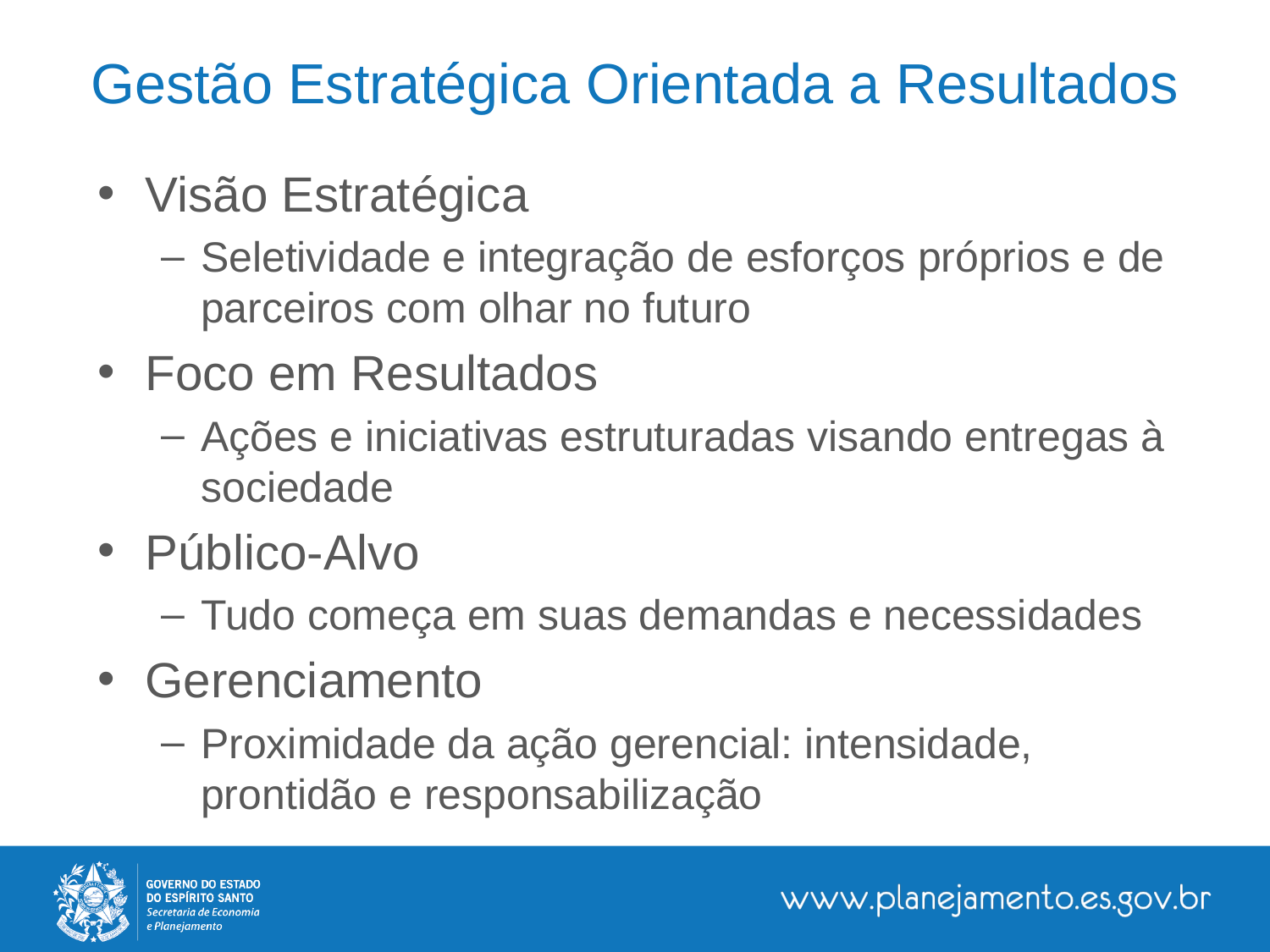

Gestão Estratégica
Orientada a Resutados
# Gestão Estratégica Orientada a Resultados
Visão Estratégica
Seletividade e integração de esforços próprios e de parceiros com olhar no futuro
Foco em Resultados
Ações e iniciativas estruturadas visando entregas à sociedade
Público-Alvo
Tudo começa em suas demandas e necessidades
Gerenciamento
Proximidade da ação gerencial: intensidade, prontidão e responsabilização